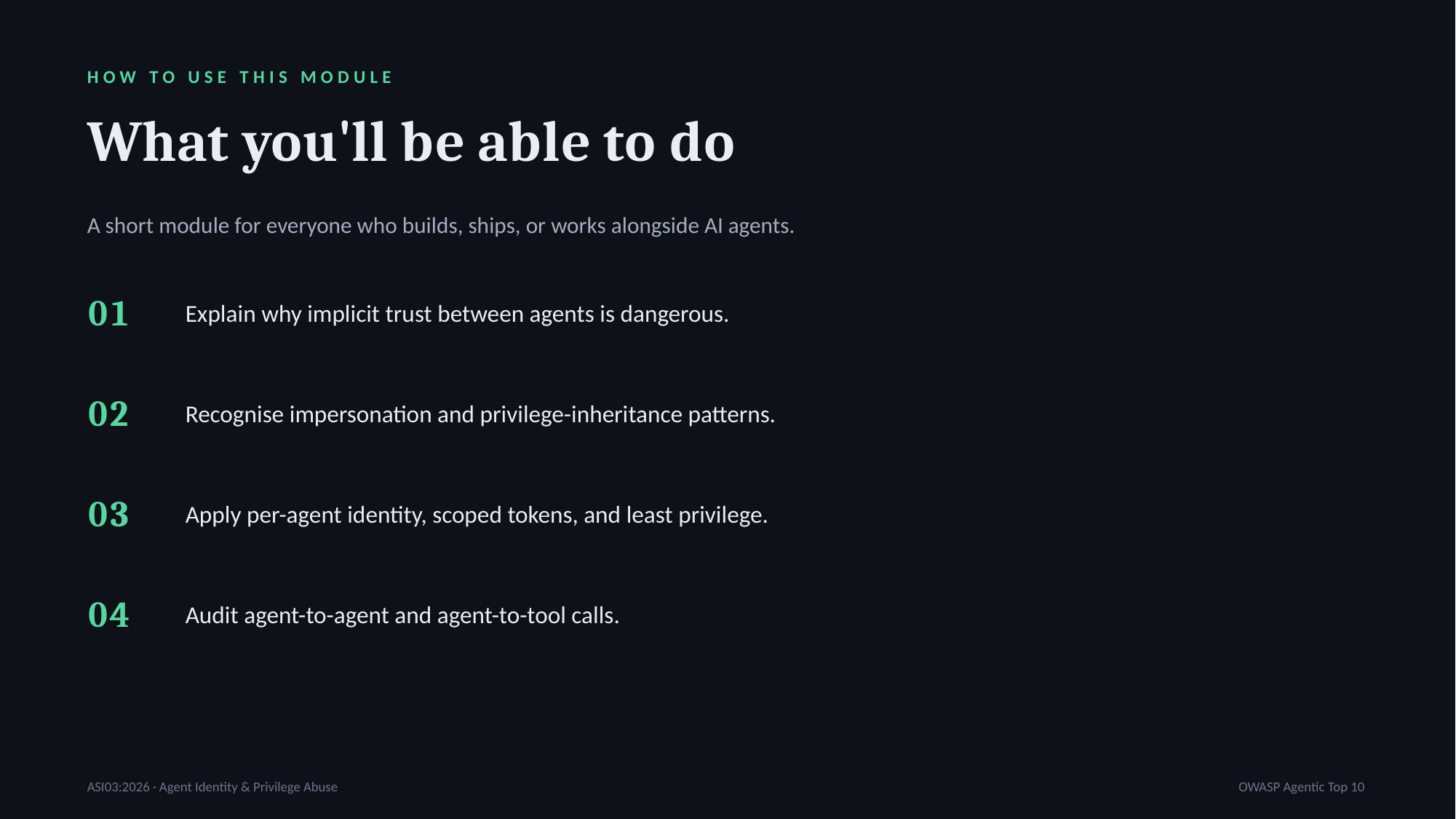

HOW TO USE THIS MODULE
What you'll be able to do
A short module for everyone who builds, ships, or works alongside AI agents.
01
Explain why implicit trust between agents is dangerous.
02
Recognise impersonation and privilege-inheritance patterns.
03
Apply per-agent identity, scoped tokens, and least privilege.
04
Audit agent-to-agent and agent-to-tool calls.
ASI03:2026 · Agent Identity & Privilege Abuse
OWASP Agentic Top 10